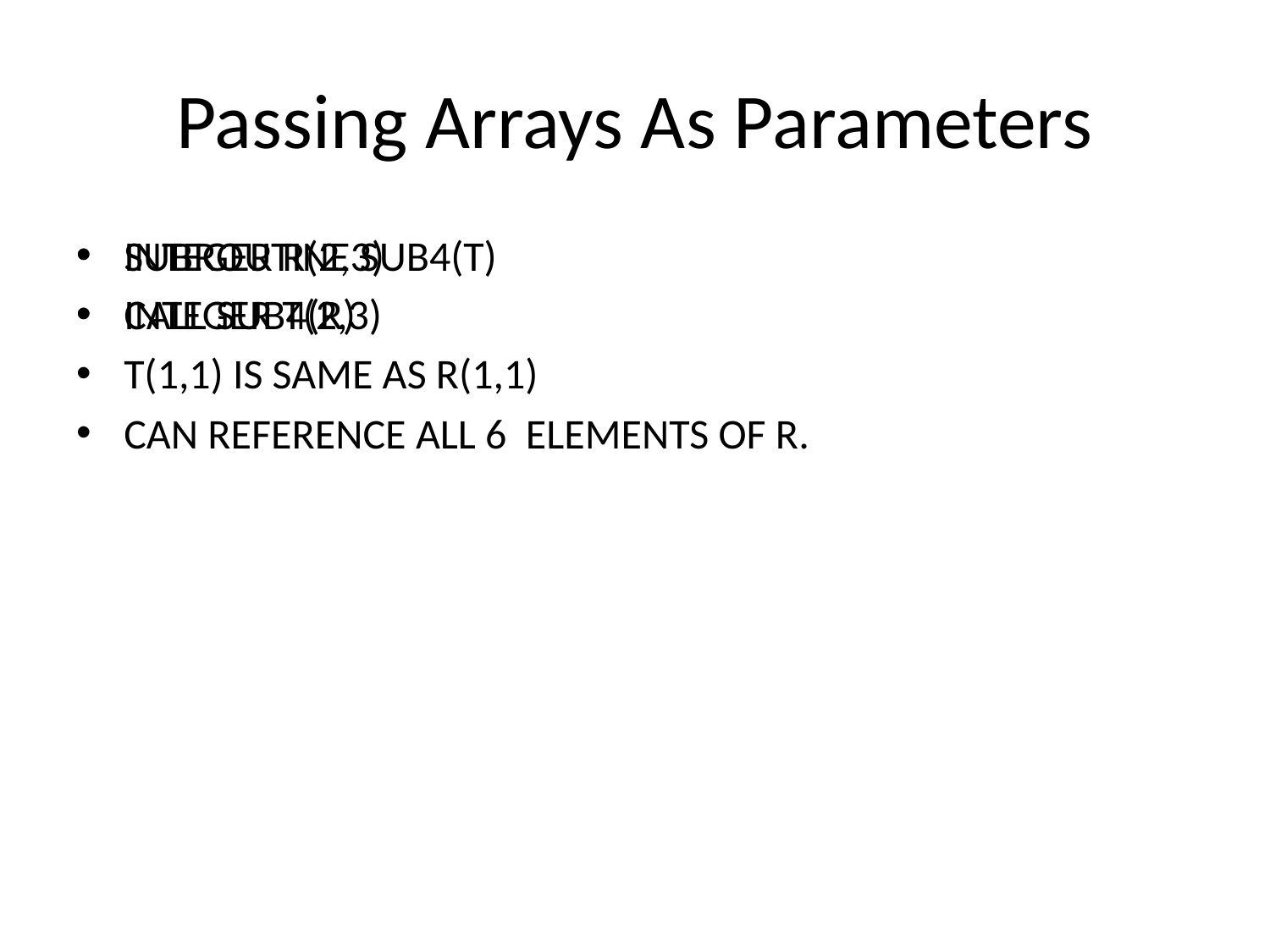

# Passing Arrays As Parameters
INTEGER R(2,3)
CALL SUB4(R)
SUBROUTINE SUB4(T)
INTEGER T(2,3)
T(1,1) IS SAME AS R(1,1)
CAN REFERENCE ALL 6  ELEMENTS OF R.